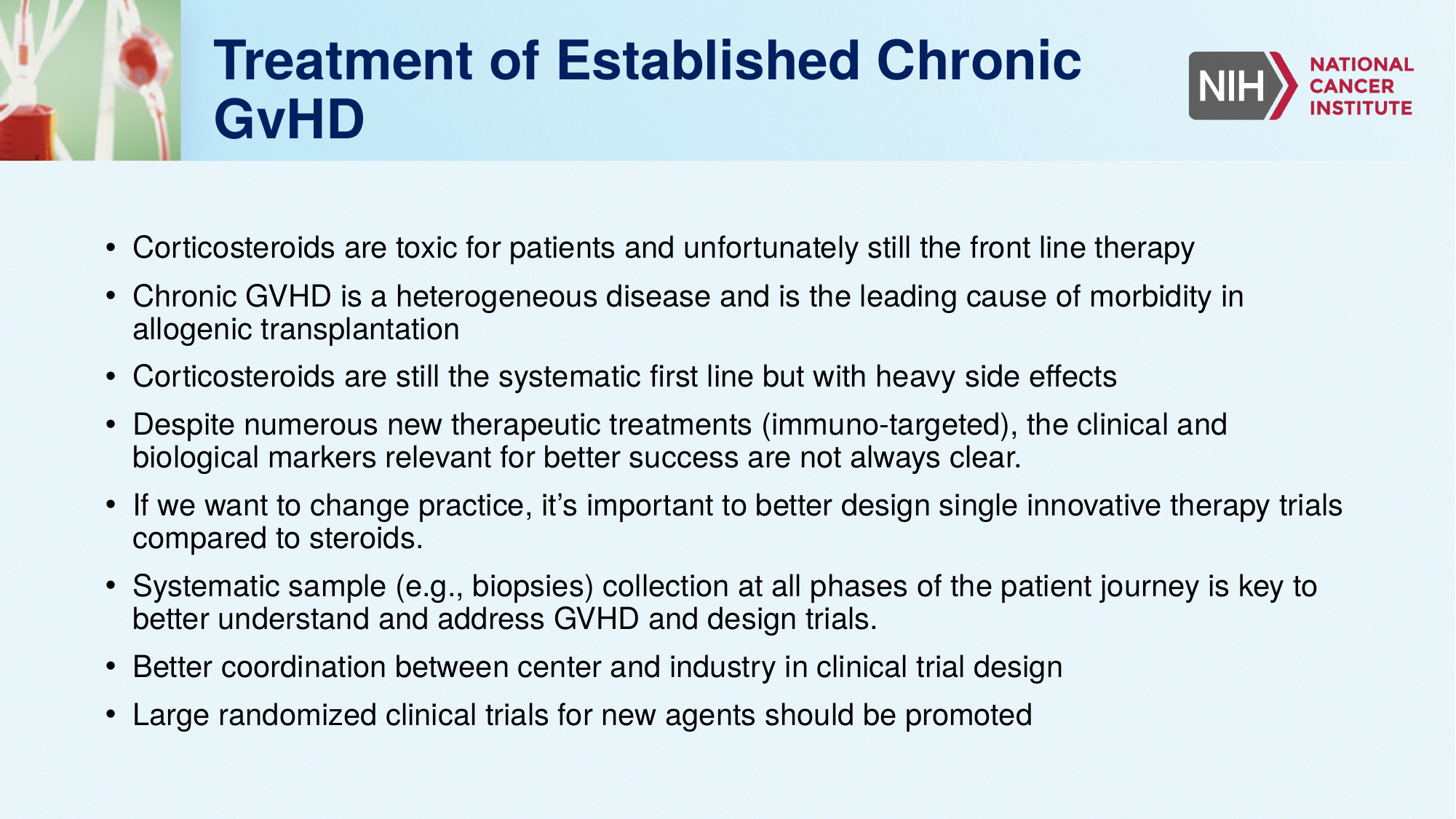

# Treatment of Established Chronic GvHD

Corticosteroids are toxic for patients and unfortunately still the front line therapy
Chronic GVHD is a heterogeneous disease and is the leading cause of morbidity in allogenic transplantation
Corticosteroids are still the systematic first line but with heavy side effects
Despite numerous new therapeutic treatments (immuno-targeted), the clinical and biological markers relevant for better success are not always clear.
If we want to change practice, it’s important to better design single innovative therapy trials compared to steroids.
Systematic sample (e.g., biopsies) collection at all phases of the patient journey is key to better understand and address GVHD and design trials.
Better coordination between center and industry in clinical trial design
Large randomized clinical trials for new agents should be promoted